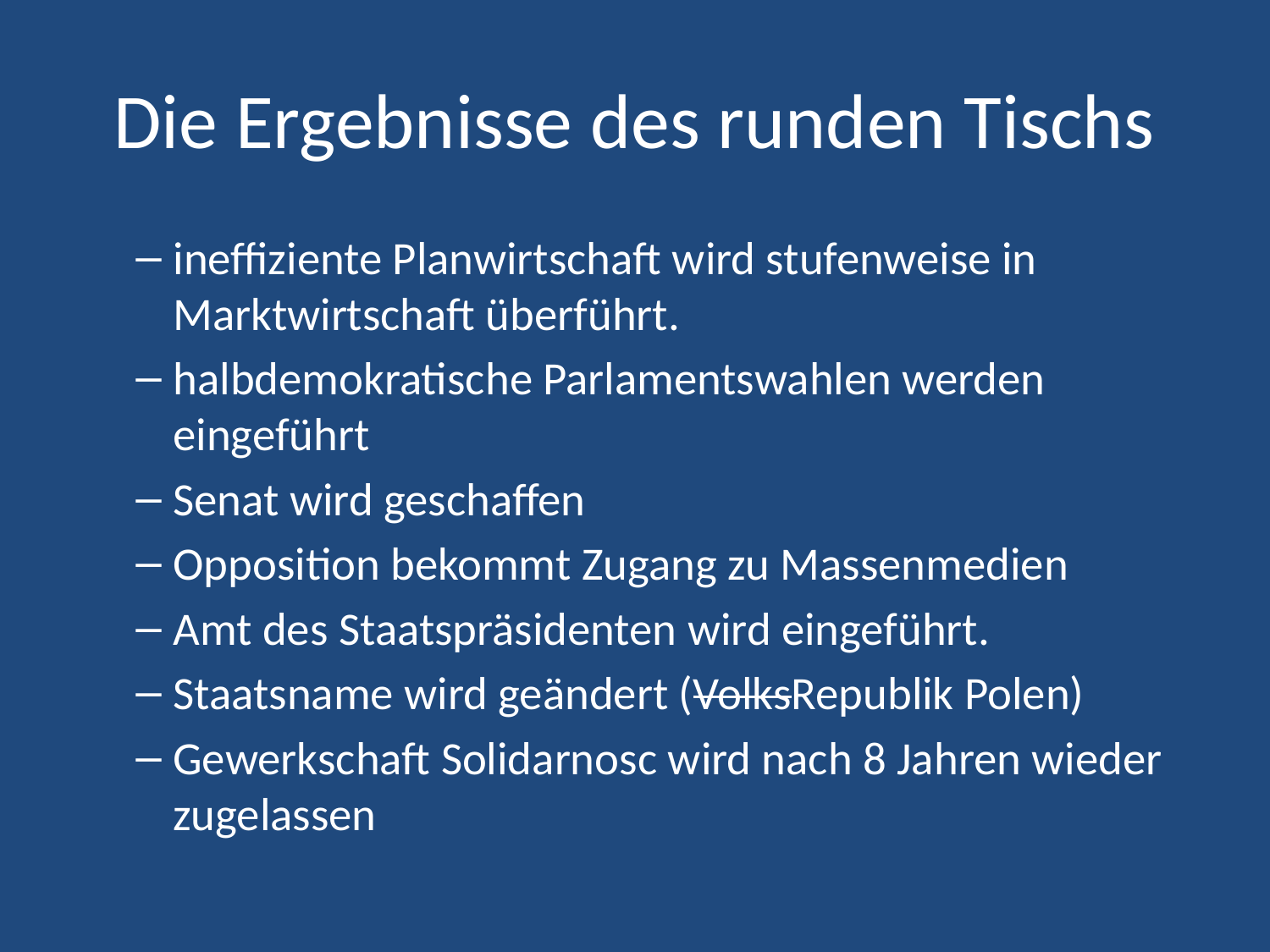

# Die Ergebnisse des runden Tischs
ineffiziente Planwirtschaft wird stufenweise in Marktwirtschaft überführt.
halbdemokratische Parlamentswahlen werden eingeführt
Senat wird geschaffen
Opposition bekommt Zugang zu Massenmedien
Amt des Staatspräsidenten wird eingeführt.
Staatsname wird geändert (VolksRepublik Polen)
Gewerkschaft Solidarnosc wird nach 8 Jahren wieder zugelassen